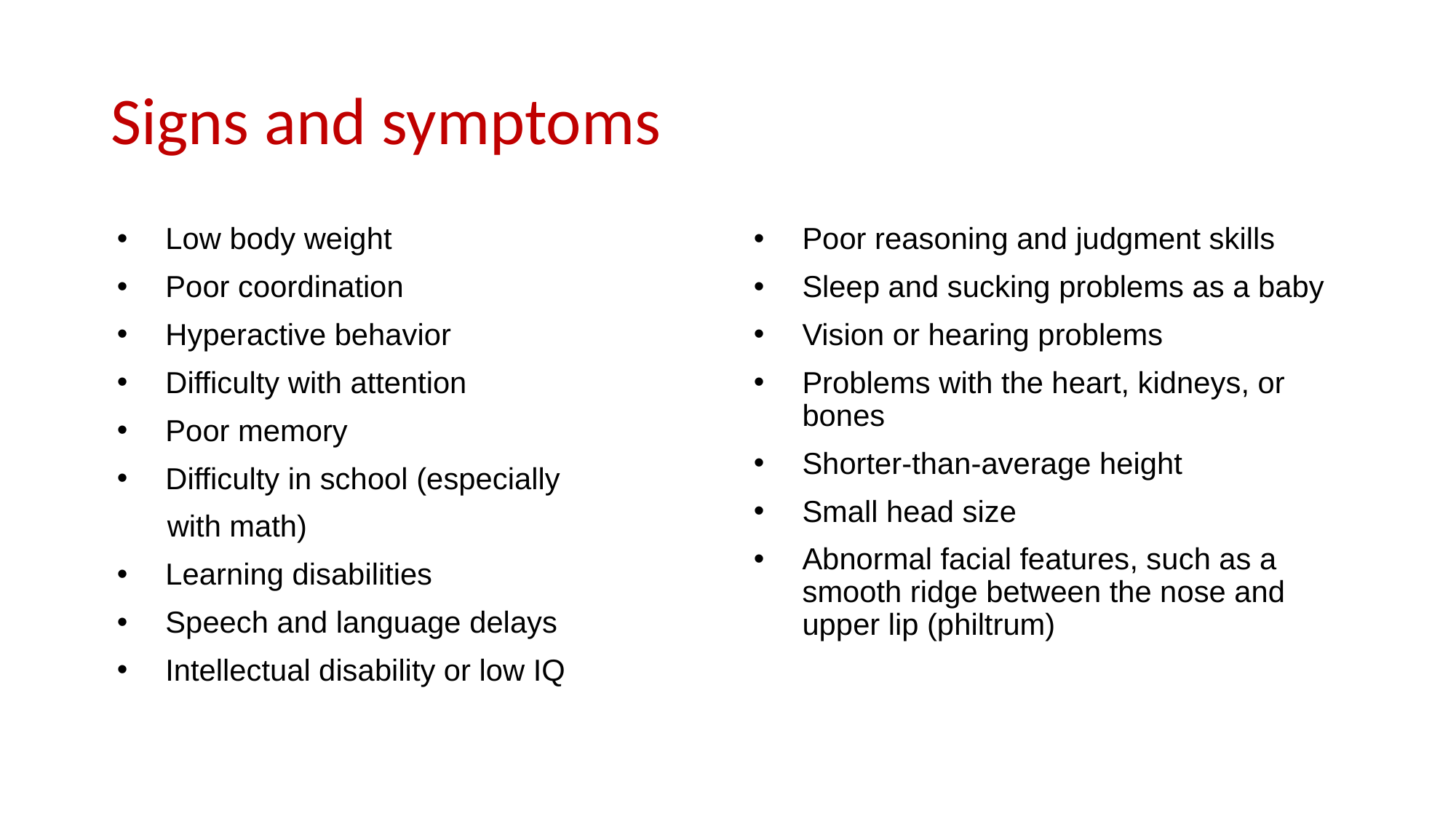

# Signs and symptoms
Low body weight
Poor coordination
Hyperactive behavior
Difficulty with attention
Poor memory
Difficulty in school (especially
      with math)
Learning disabilities
Speech and language delays
Intellectual disability or low IQ

Poor reasoning and judgment skills
Sleep and sucking problems as a baby
Vision or hearing problems
Problems with the heart, kidneys, or bones
Shorter-than-average height
Small head size
Abnormal facial features, such as a smooth ridge between the nose and upper lip (philtrum)